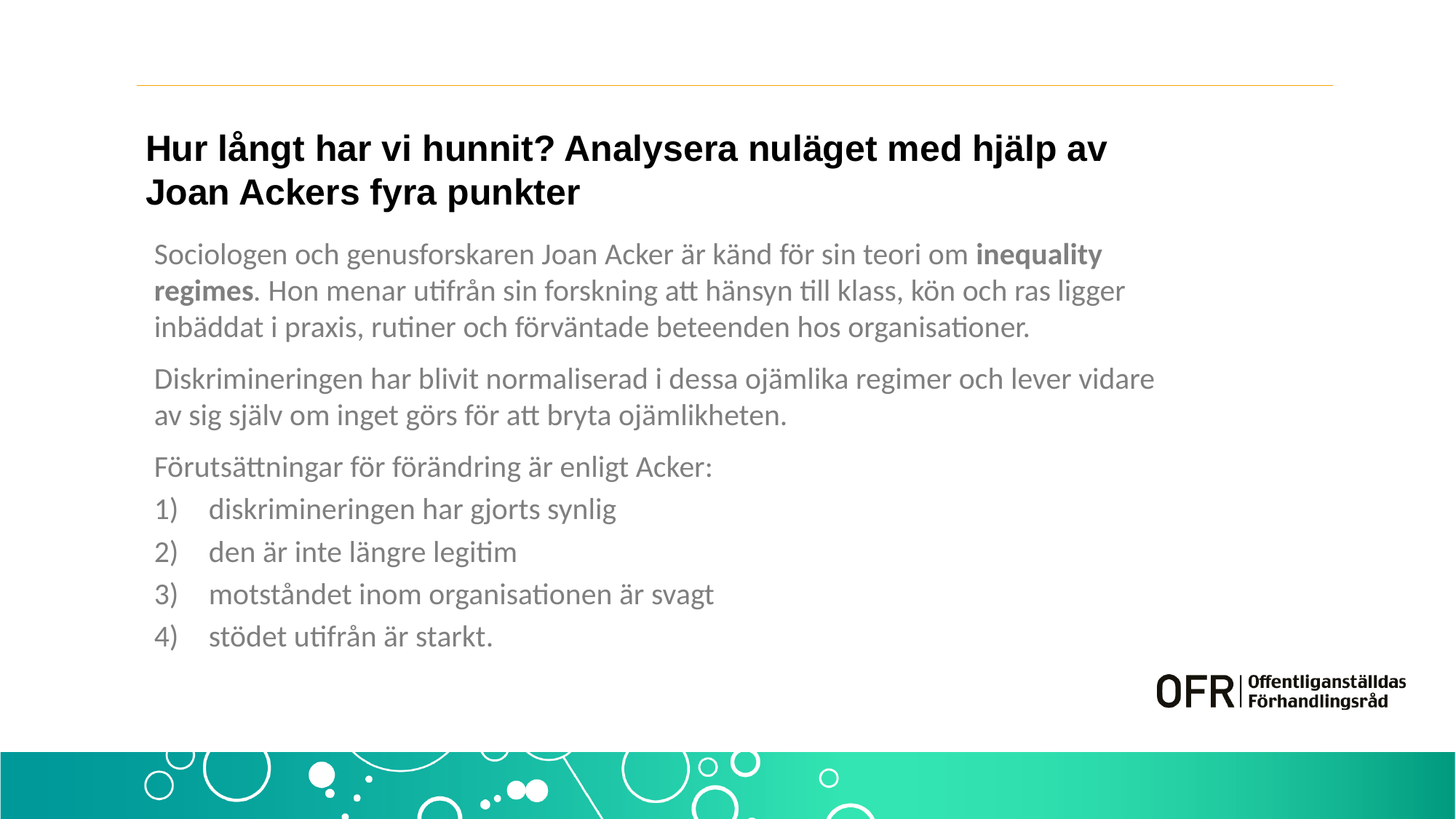

# Hur långt har vi hunnit? Analysera nuläget med hjälp av  Joan Ackers fyra punkter
Sociologen och genusforskaren Joan Acker är känd för sin teori om inequality regimes. Hon menar utifrån sin forskning att hänsyn till klass, kön och ras ligger inbäddat i praxis, rutiner och förväntade beteenden hos organisationer.
Diskrimineringen har blivit normaliserad i dessa ojämlika regimer och lever vidare av sig själv om inget görs för att bryta ojämlikheten.
Förutsättningar för förändring är enligt Acker:
diskrimineringen har gjorts synlig
den är inte längre legitim
motståndet inom organisationen är svagt
stödet utifrån är starkt.